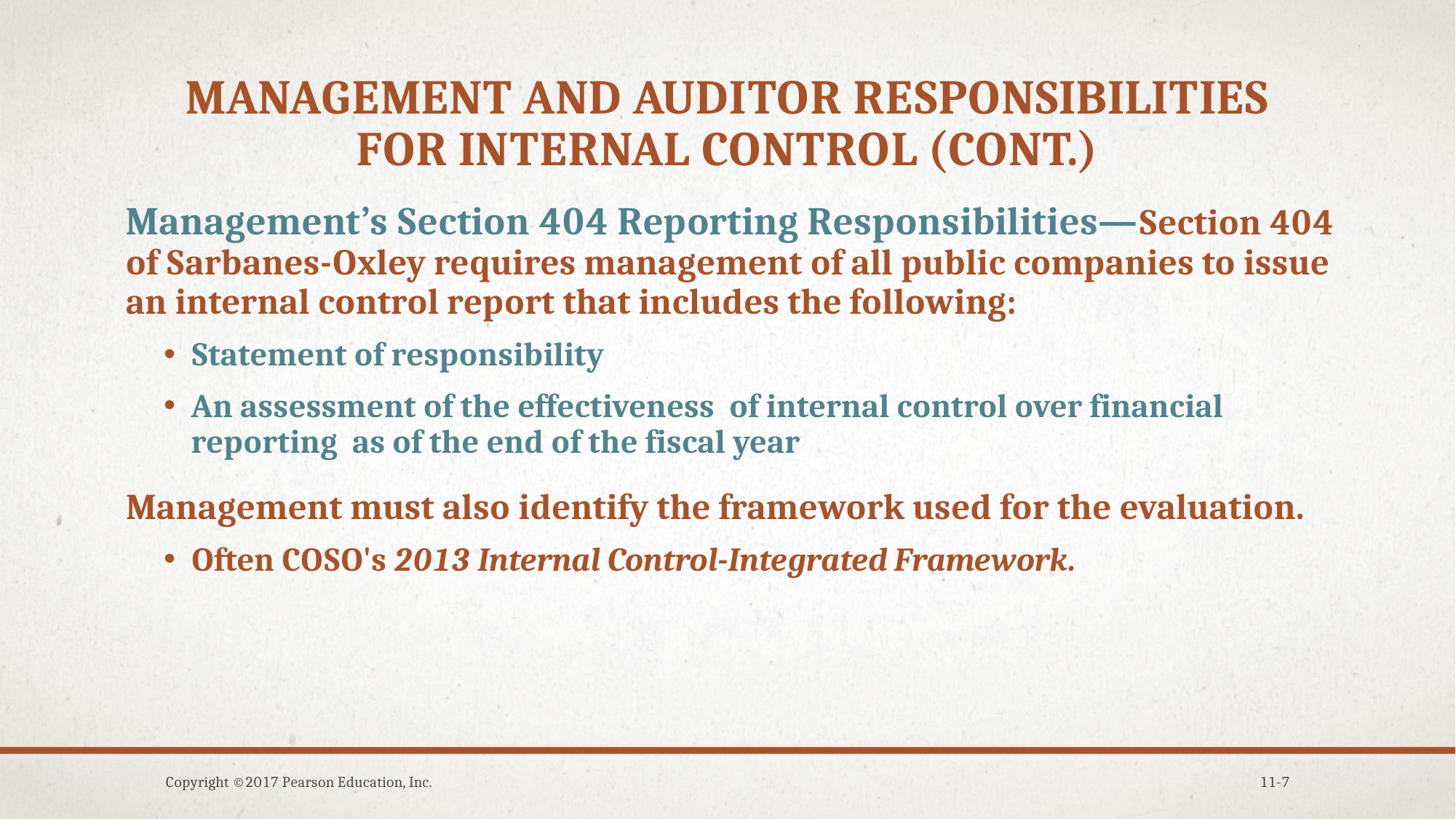

# Management and auditor responsibilities for internal control (cont.)
Management’s Section 404 Reporting Responsibilities—Section 404 of Sarbanes-Oxley requires management of all public companies to issue an internal control report that includes the following:
Statement of responsibility
An assessment of the effectiveness  of internal control over financial reporting  as of the end of the fiscal year
Management must also identify the framework used for the evaluation.
Often COSO's 2013 Internal Control-Integrated Framework.
Copyright ©2017 Pearson Education, Inc.
11-7